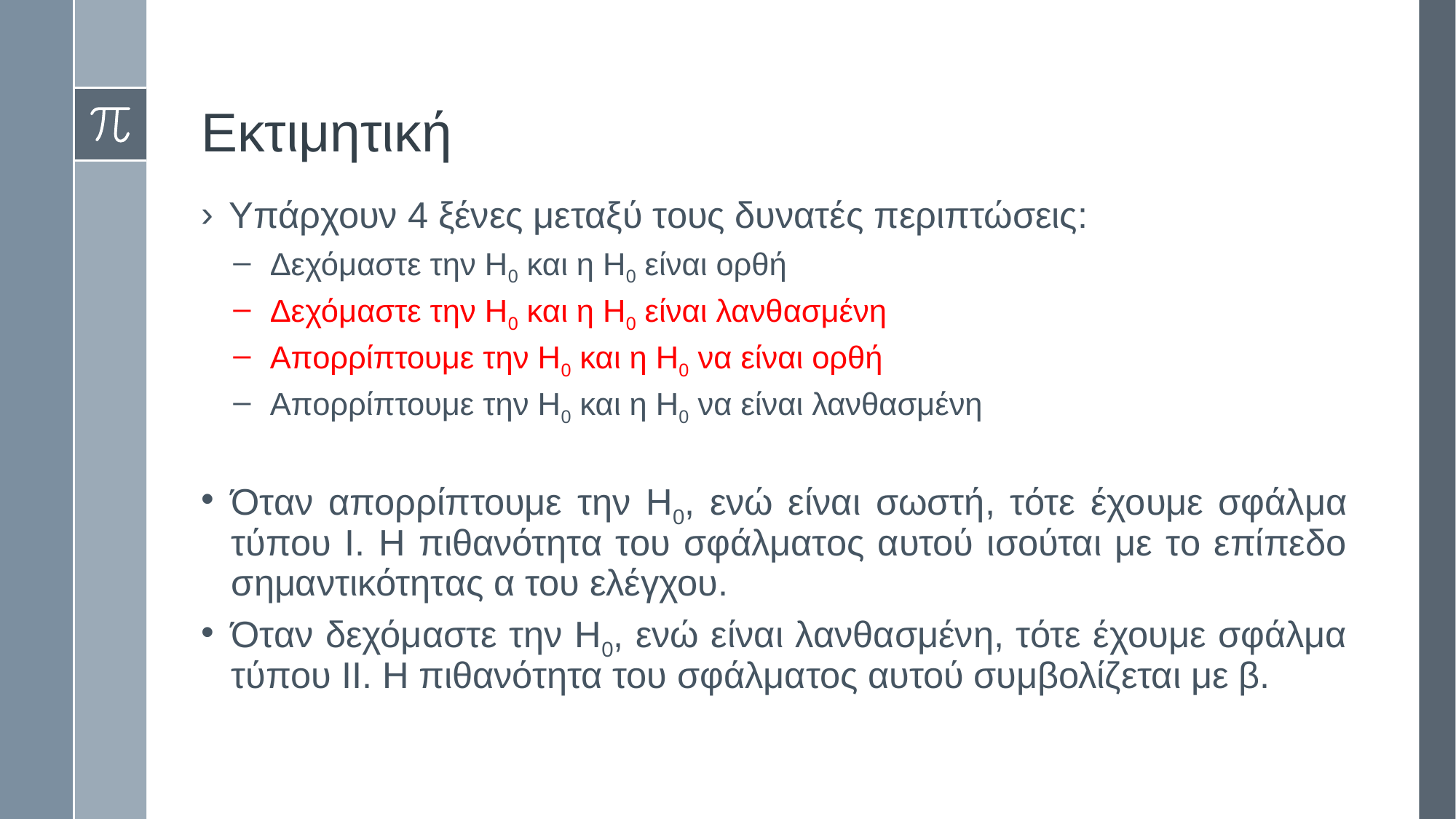

# Εκτιμητική
Υπάρχουν 4 ξένες μεταξύ τους δυνατές περιπτώσεις:
Δεχόμαστε την Η0 και η Η0 είναι ορθή
Δεχόμαστε την Η0 και η Η0 είναι λανθασμένη
Απορρίπτουμε την Η0 και η Η0 να είναι ορθή
Απορρίπτουμε την Η0 και η Η0 να είναι λανθασμένη

Όταν απορρίπτουμε την Η0, ενώ είναι σωστή, τότε έχουμε σφάλμα τύπου Ι. Η πιθανότητα του σφάλματος αυτού ισούται με το επίπεδο σημαντικότητας α του ελέγχου.
Όταν δεχόμαστε την Η0, ενώ είναι λανθασμένη, τότε έχουμε σφάλμα τύπου ΙΙ. Η πιθανότητα του σφάλματος αυτού συμβολίζεται με β.